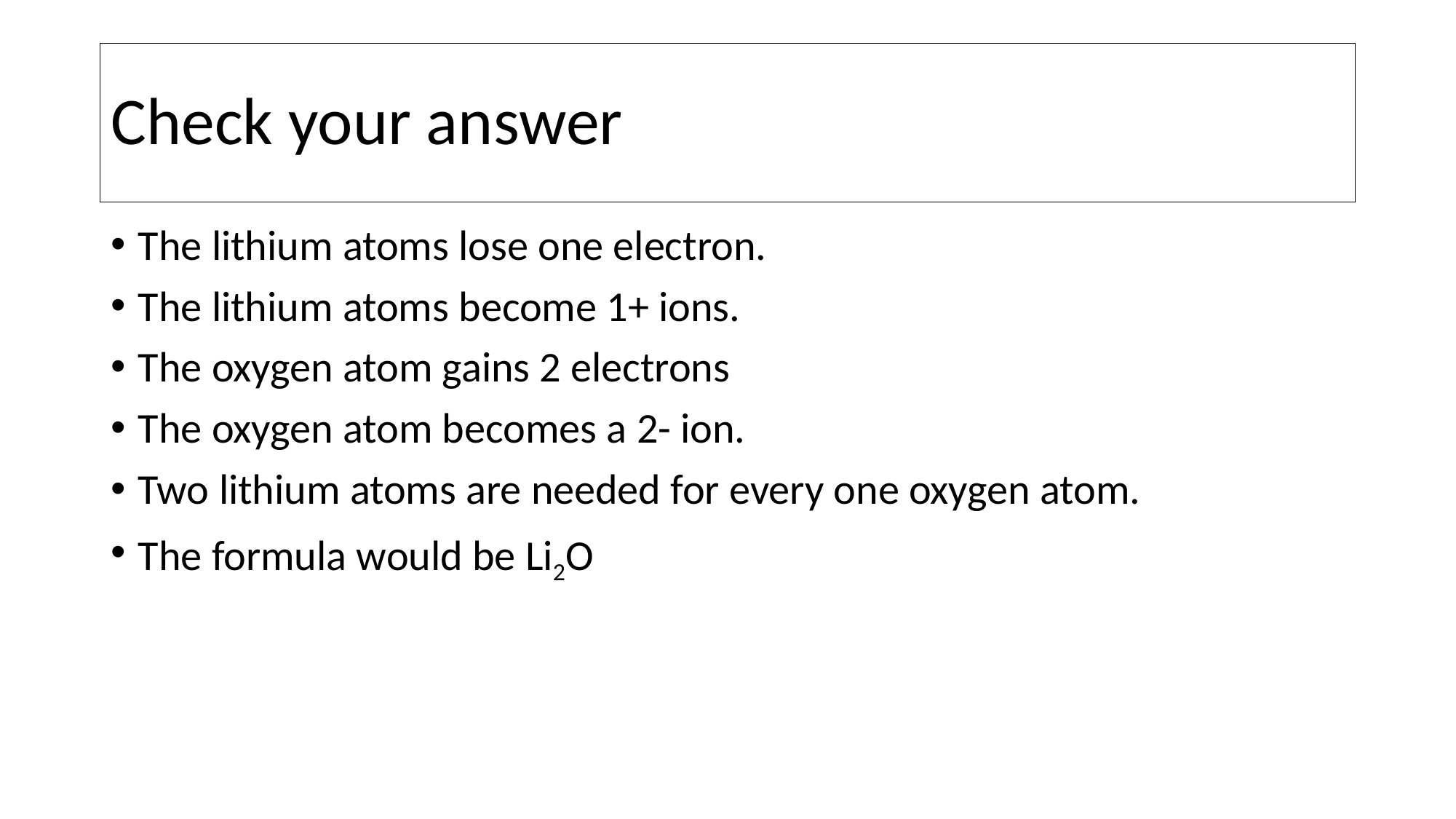

# Check your answer
The lithium atoms lose one electron.
The lithium atoms become 1+ ions.
The oxygen atom gains 2 electrons
The oxygen atom becomes a 2- ion.
Two lithium atoms are needed for every one oxygen atom.
The formula would be Li2O